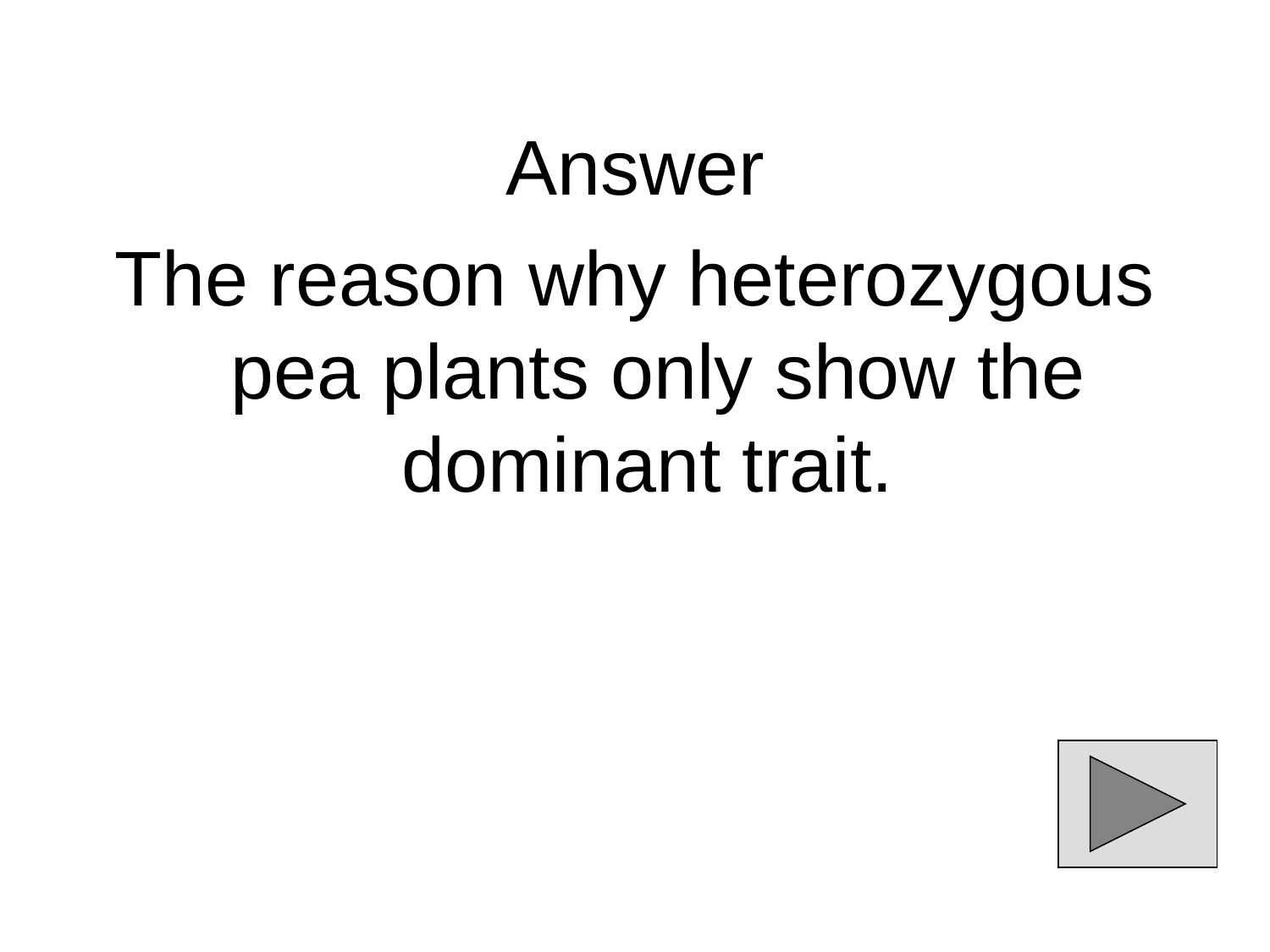

# Answer
The reason why heterozygous pea plants only show the dominant trait.